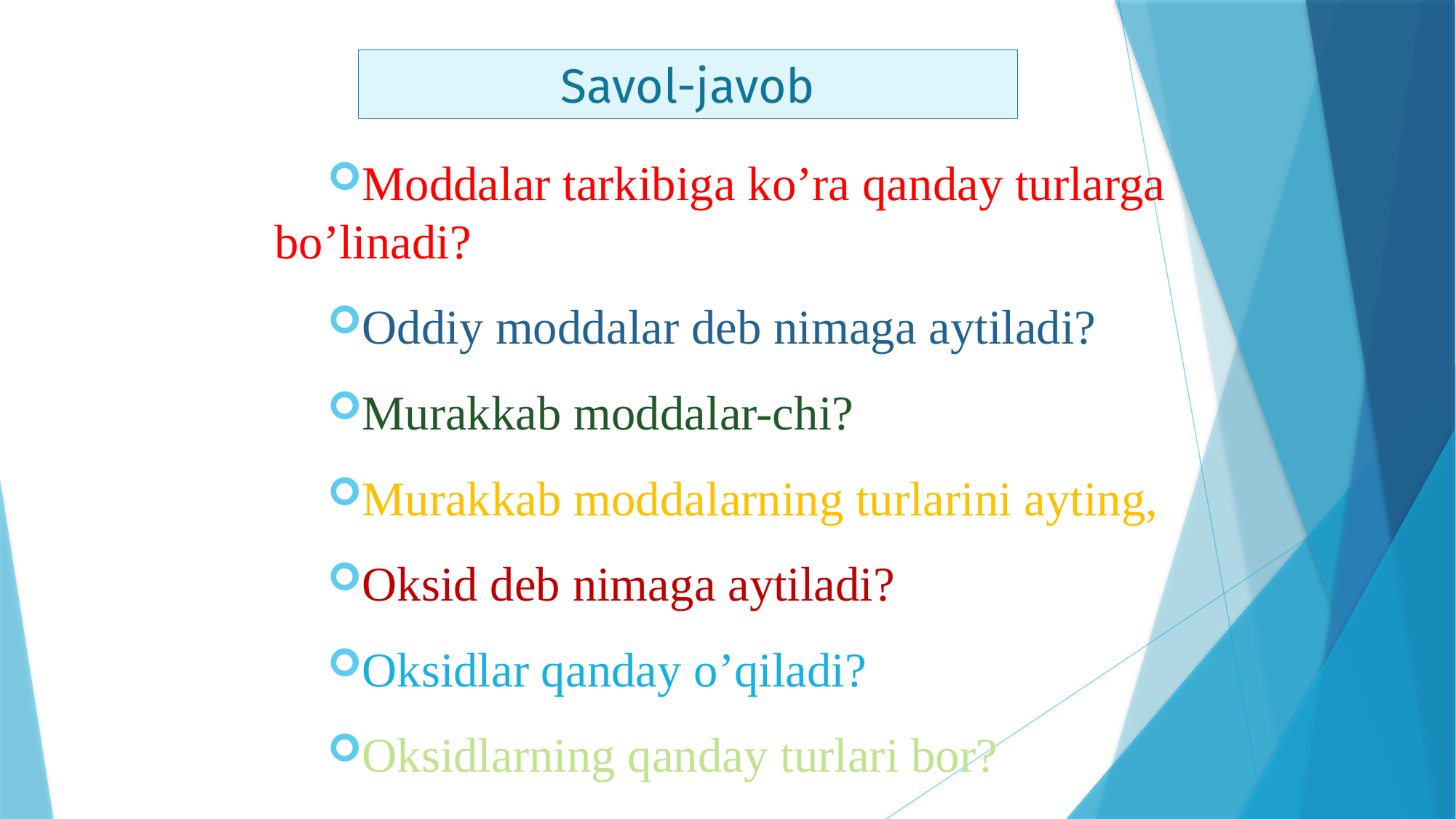

# Savol-javob
Moddalar tarkibiga ko’ra qanday turlarga bo’linadi?
Oddiy moddalar deb nimaga aytiladi?
Murakkab moddalar-chi?
Murakkab moddalarning turlarini ayting,
Oksid deb nimaga aytiladi?
Oksidlar qanday o’qiladi?
Oksidlarning qanday turlari bor?

9